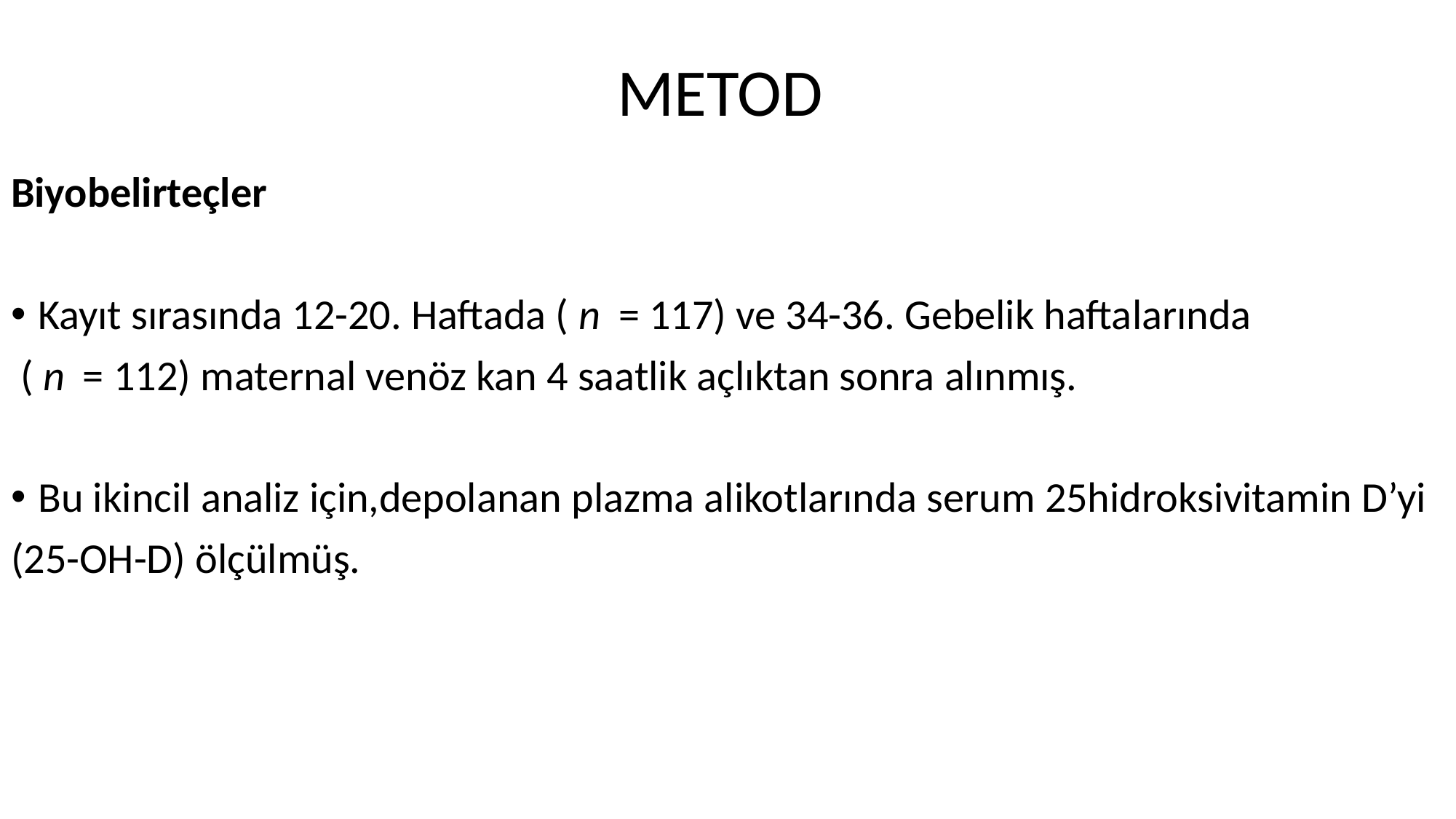

# METOD
Biyobelirteçler

Kayıt sırasında 12-20. Haftada ( n  = 117) ve 34-36. Gebelik haftalarında
 ( n  = 112) maternal venöz kan 4 saatlik açlıktan sonra alınmış.

Bu ikincil analiz için,depolanan plazma alikotlarında serum 25hidroksivitamin D’yi
(25-OH-D) ölçülmüş.